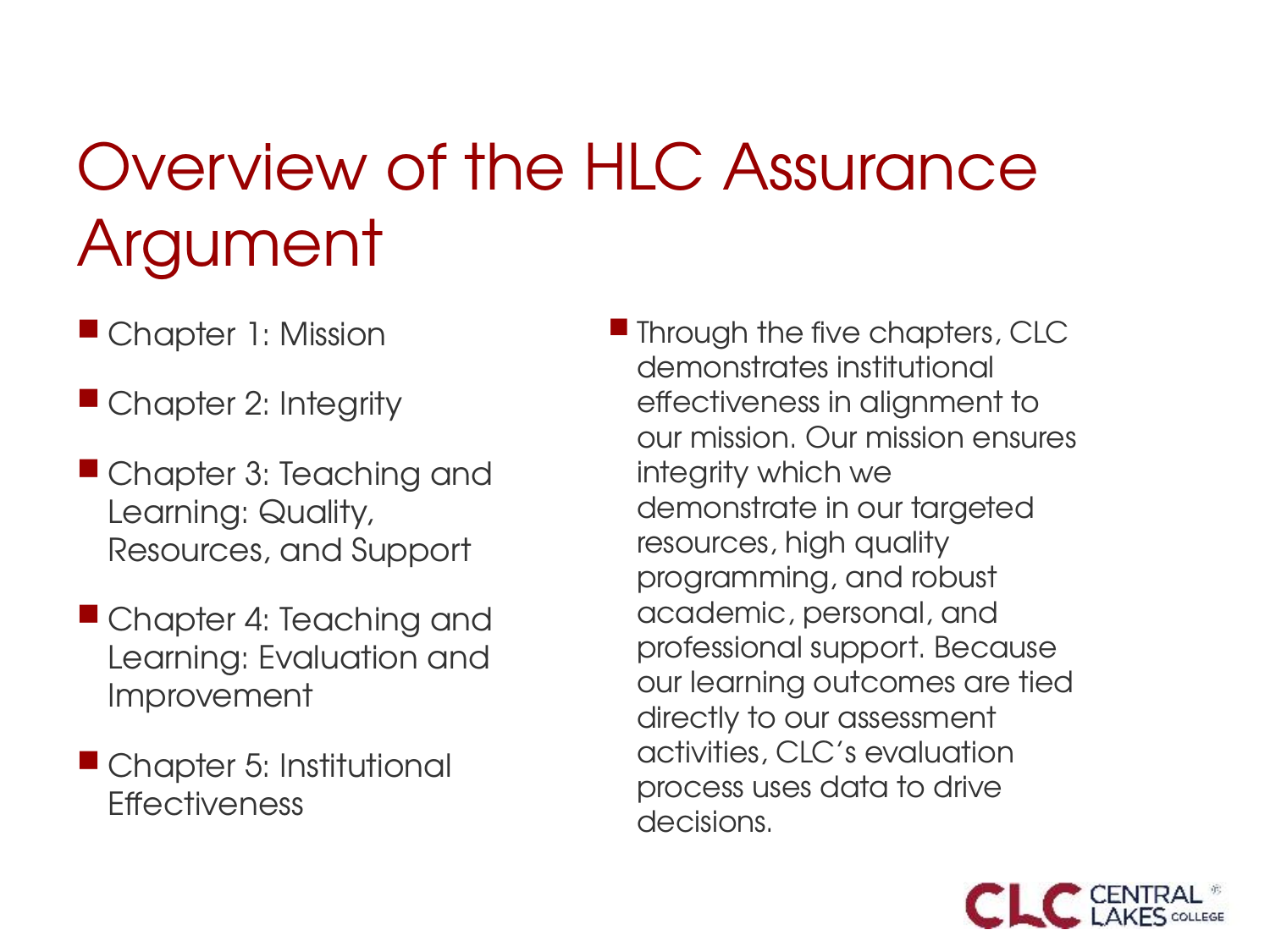

# Overview of the HLC Assurance Argument
Chapter 1: Mission
Chapter 2: Integrity
Chapter 3: Teaching and Learning: Quality, Resources, and Support
Chapter 4: Teaching and Learning: Evaluation and Improvement
Chapter 5: Institutional Effectiveness
Through the five chapters, CLC demonstrates institutional effectiveness in alignment to our mission. Our mission ensures integrity which we demonstrate in our targeted resources, high quality programming, and robust academic, personal, and professional support. Because our learning outcomes are tied directly to our assessment activities, CLC’s evaluation process uses data to drive decisions.